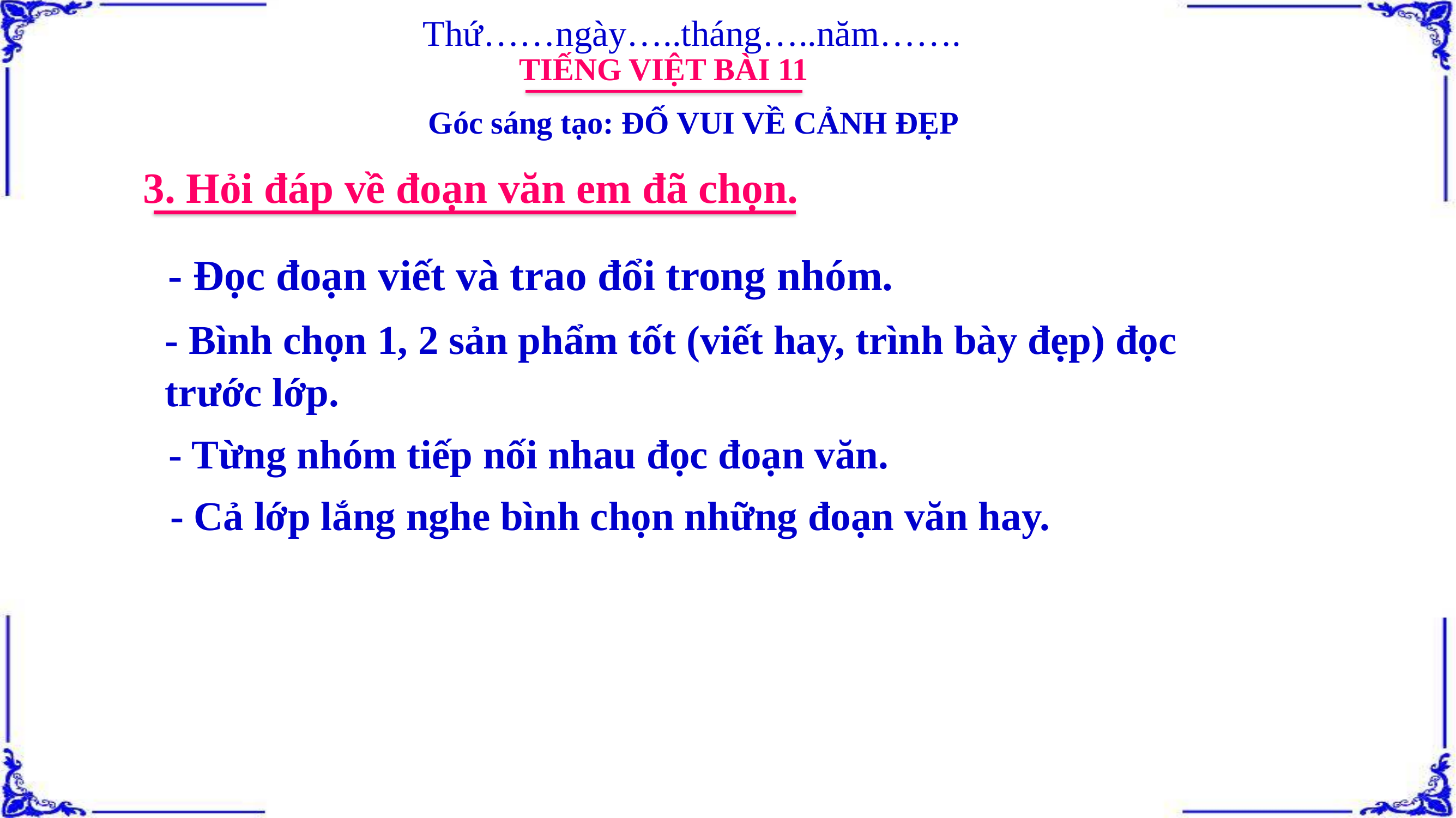

Thứ……ngày…..tháng…..năm…….
TIẾNG VIỆT BÀI 11
Góc sáng tạo: ĐỐ VUI VỀ CẢNH ĐẸP
3. Hỏi đáp về đoạn văn em đã chọn.
- Đọc đoạn viết và trao đổi trong nhóm.
- Bình chọn 1, 2 sản phẩm tốt (viết hay, trình bày đẹp) đọc trước lớp.
- Từng nhóm tiếp nối nhau đọc đoạn văn.
- Cả lớp lắng nghe bình chọn những đoạn văn hay.